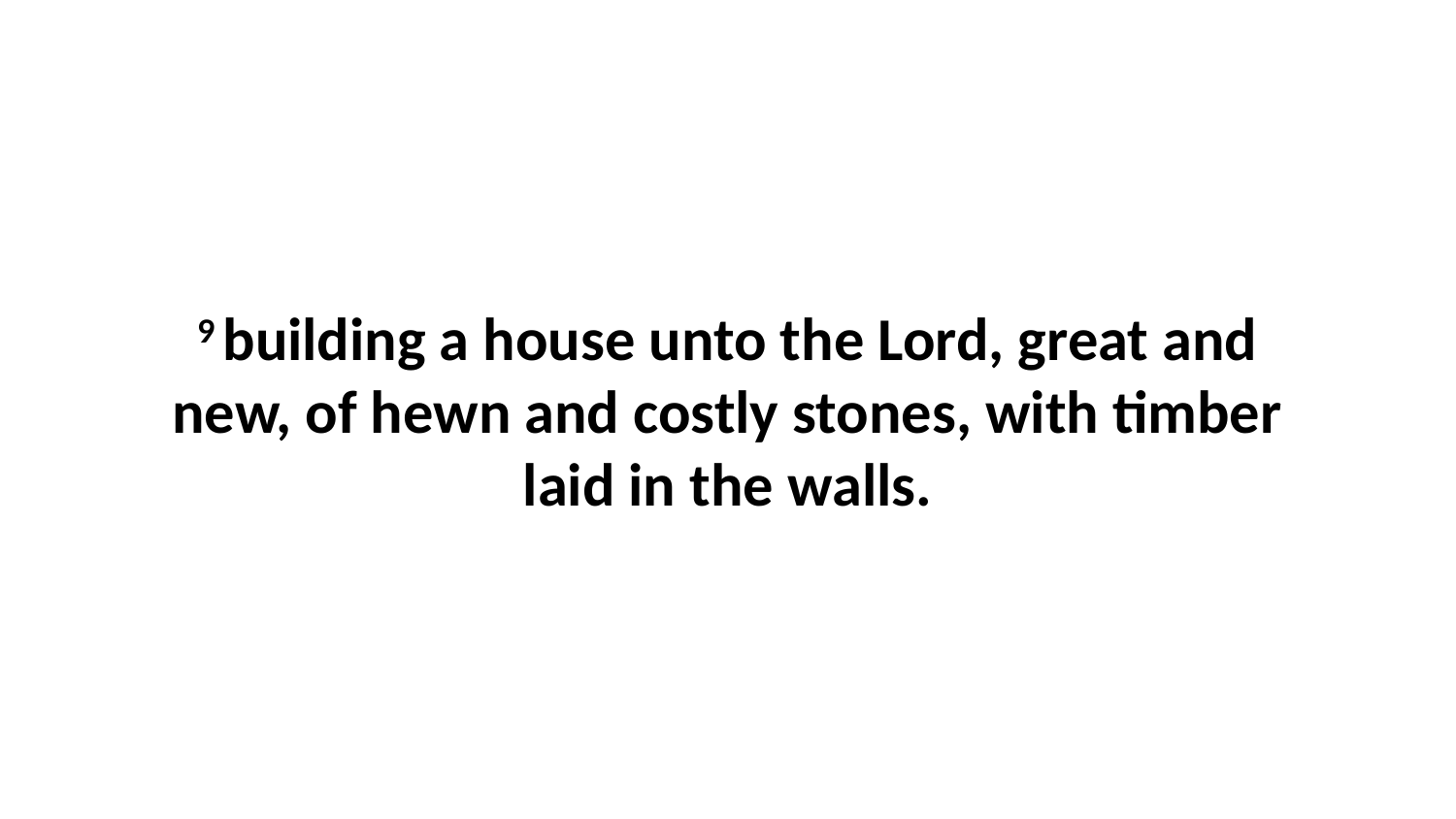

9 building a house unto the Lord, great and new, of hewn and costly stones, with timber laid in the walls.